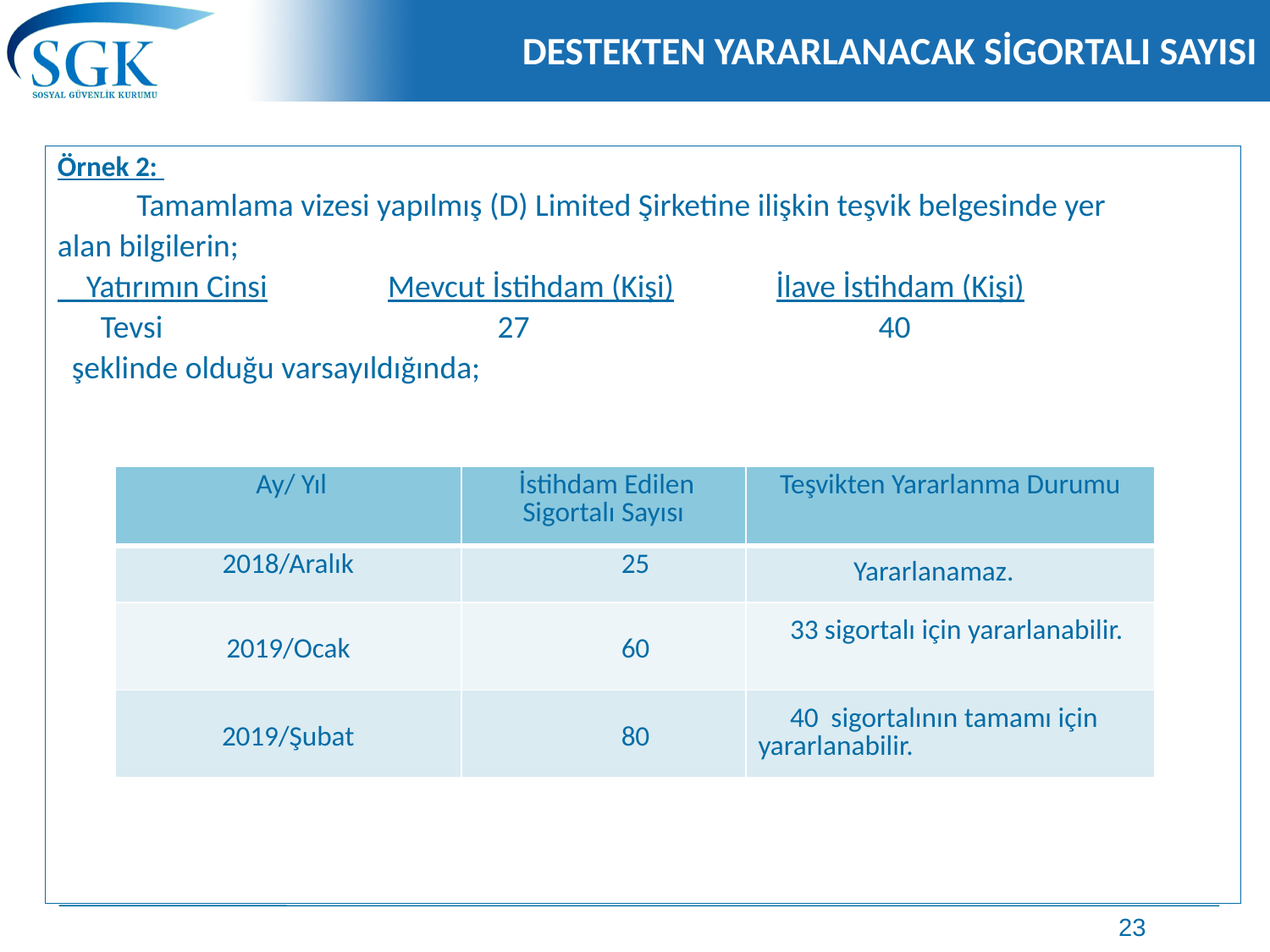

# DESTEKTEN YARARLANACAK SİGORTALI SAYISI
Örnek 2:
           Tamamlama vizesi yapılmış (D) Limited Şirketine ilişkin teşvik belgesinde yer
alan bilgilerin;
    Yatırımın Cinsi	    Mevcut İstihdam (Kişi)	     İlave İstihdam (Kişi)
      Tevsi	                                     27	                                     40
  şeklinde olduğu varsayıldığında;
| Ay/ Yıl | İstihdam Edilen Sigortalı Sayısı | Teşvikten Yararlanma Durumu |
| --- | --- | --- |
| 2018/Aralık | 25 | Yararlanamaz. |
| 2019/Ocak | 60 | 33 sigortalı için yararlanabilir. |
| 2019/Şubat | 80 | 40 sigortalının tamamı için yararlanabilir. |